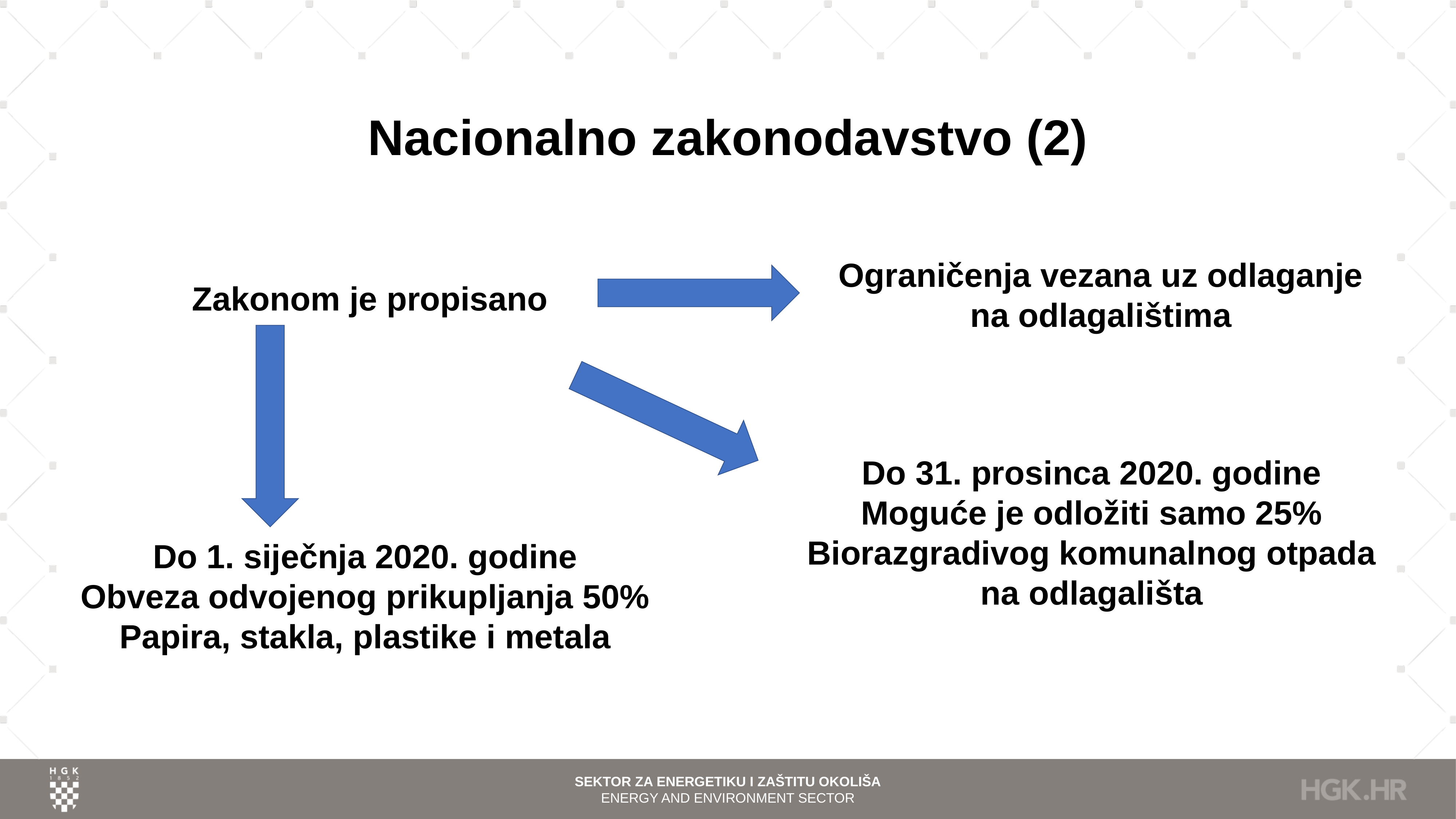

# Nacionalno zakonodavstvo (2)
Ograničenja vezana uz odlaganje na odlagalištima

Zakonom je propisano

Do 31. prosinca 2020. godine
Moguće je odložiti samo 25%
Biorazgradivog komunalnog otpada na odlagališta
Do 1. siječnja 2020. godine
Obveza odvojenog prikupljanja 50%
Papira, stakla, plastike i metala